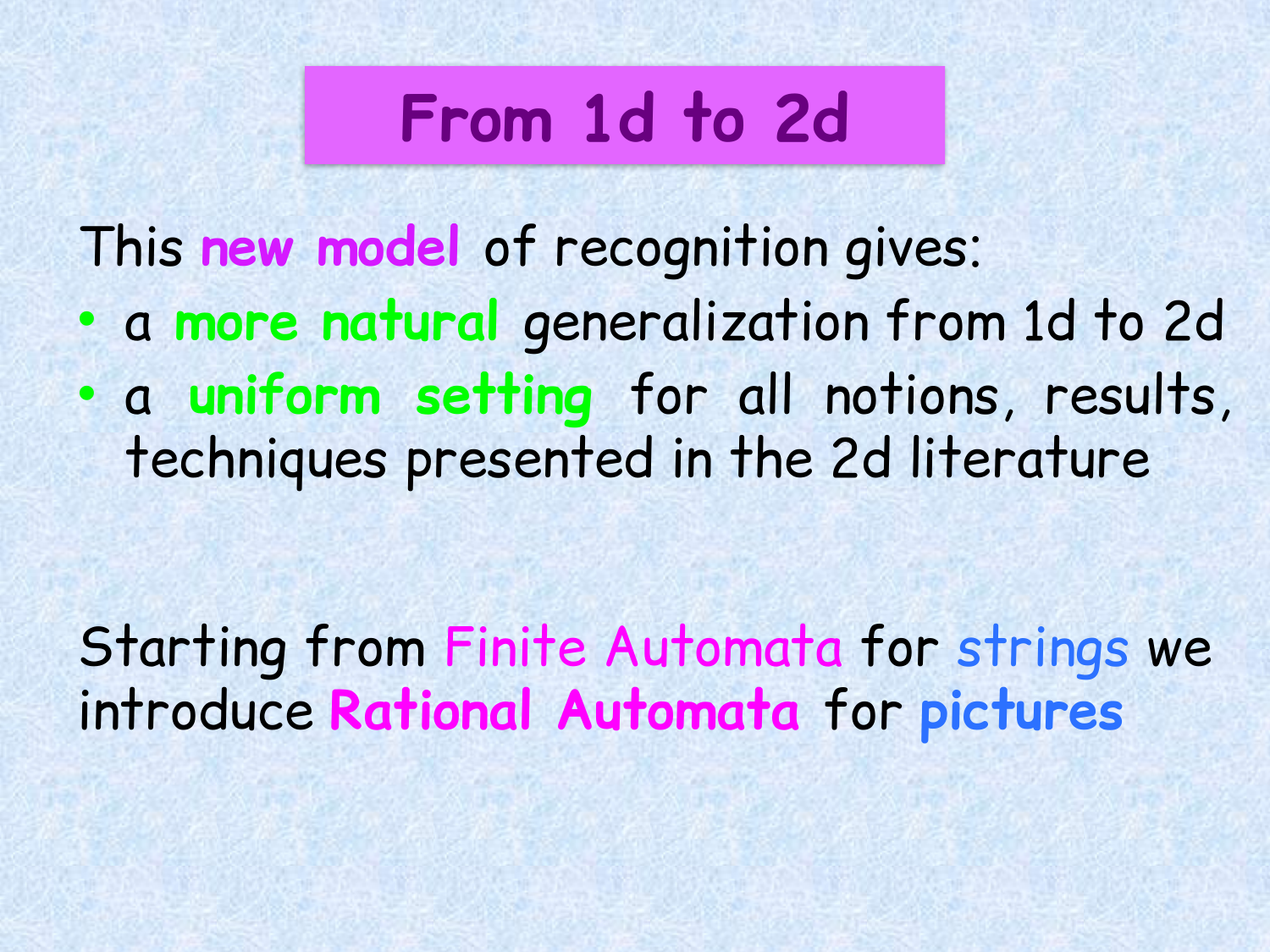

# From 1d to 2d
This new model of recognition gives:
a more natural generalization from 1d to 2d
a uniform setting for all notions, results, techniques presented in the 2d literature

Starting from Finite Automata for strings we introduce Rational Automata for pictures